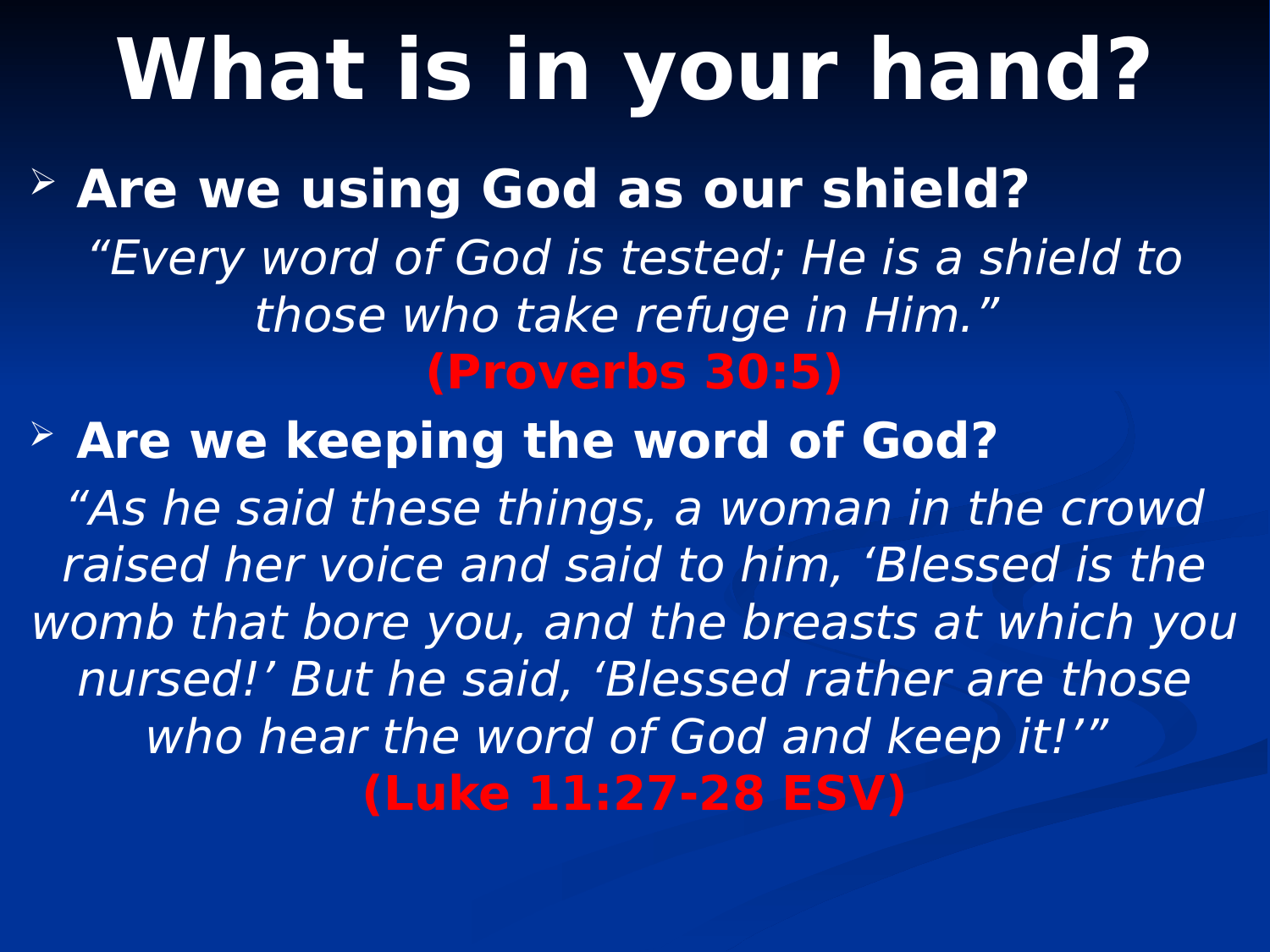

# What is in your hand?
Are we using God as our shield?
“Every word of God is tested; He is a shield to those who take refuge in Him.”
(Proverbs 30:5)
Are we keeping the word of God?
“As he said these things, a woman in the crowd raised her voice and said to him, ‘Blessed is the womb that bore you, and the breasts at which you nursed!’ But he said, ‘Blessed rather are those who hear the word of God and keep it!’”
(Luke 11:27-28 ESV)